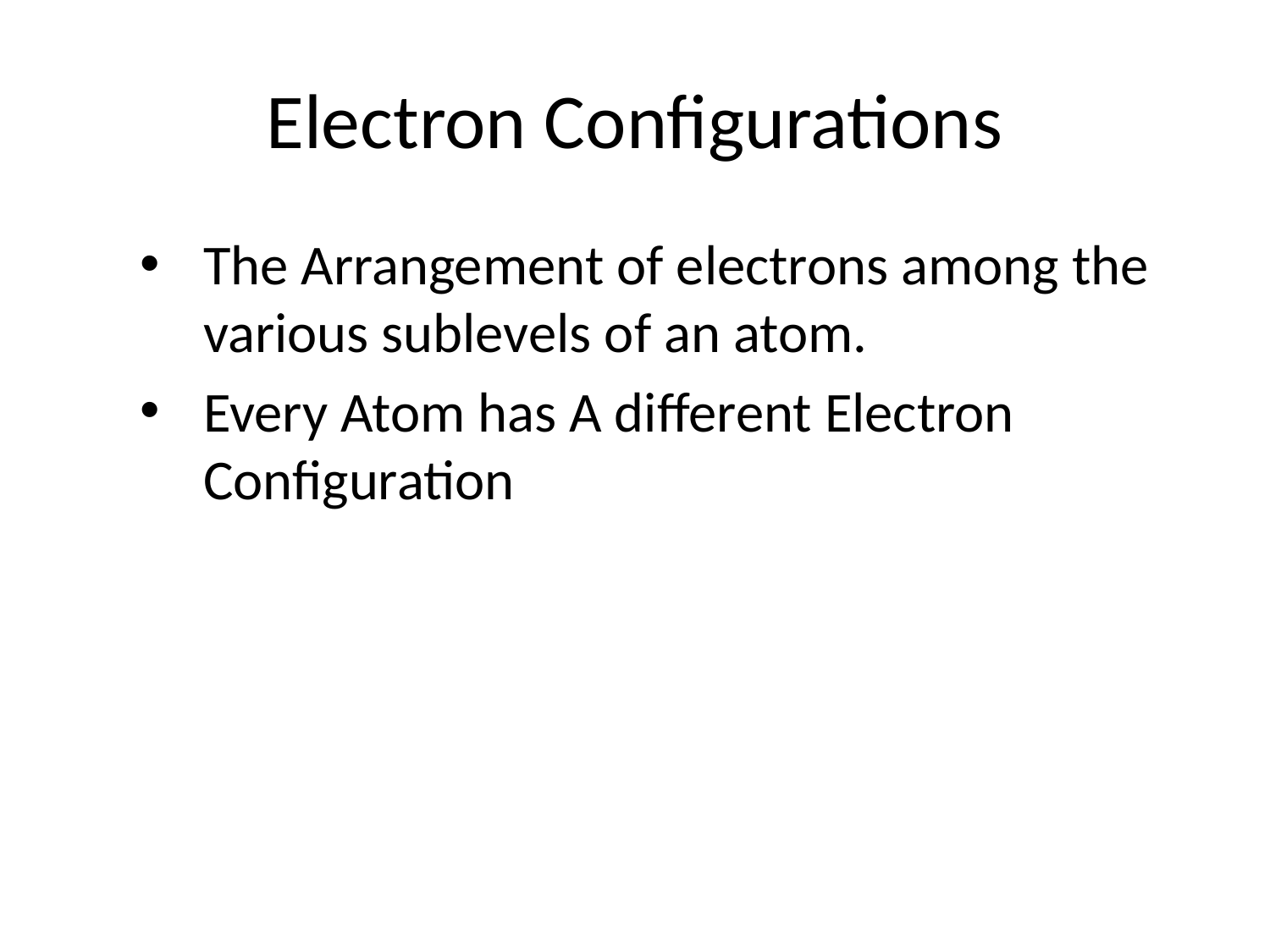

# Electron Configurations
The Arrangement of electrons among the various sublevels of an atom.
Every Atom has A different Electron   Configuration